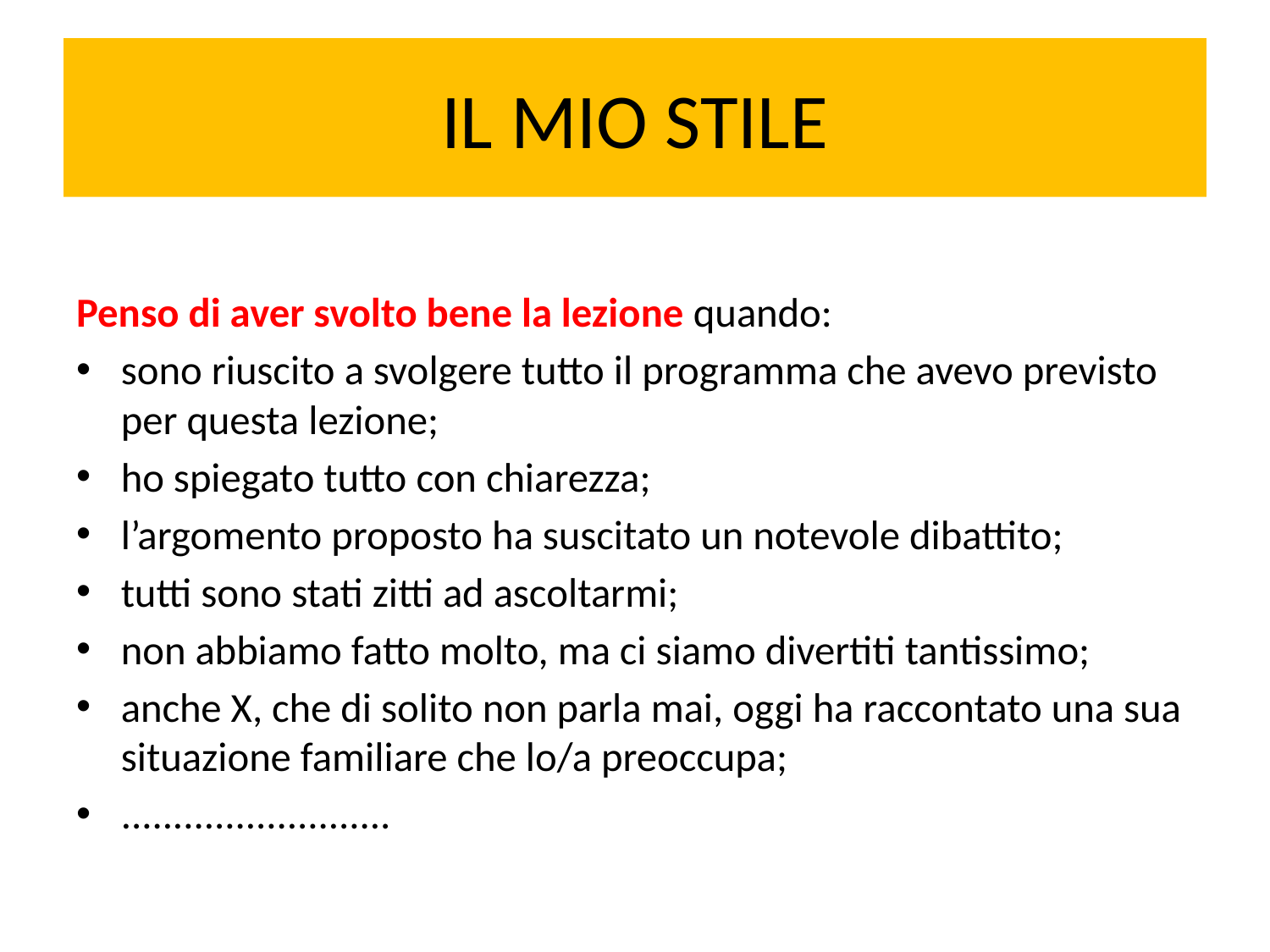

# IL MIO STILE

Penso di aver svolto bene la lezione quando:
sono riuscito a svolgere tutto il programma che avevo previsto per questa lezione;
ho spiegato tutto con chiarezza;
l’argomento proposto ha suscitato un notevole dibattito;
tutti sono stati zitti ad ascoltarmi;
non abbiamo fatto molto, ma ci siamo divertiti tantissimo;
anche X, che di solito non parla mai, oggi ha raccontato una sua  situazione familiare che lo/a preoccupa;
..........................